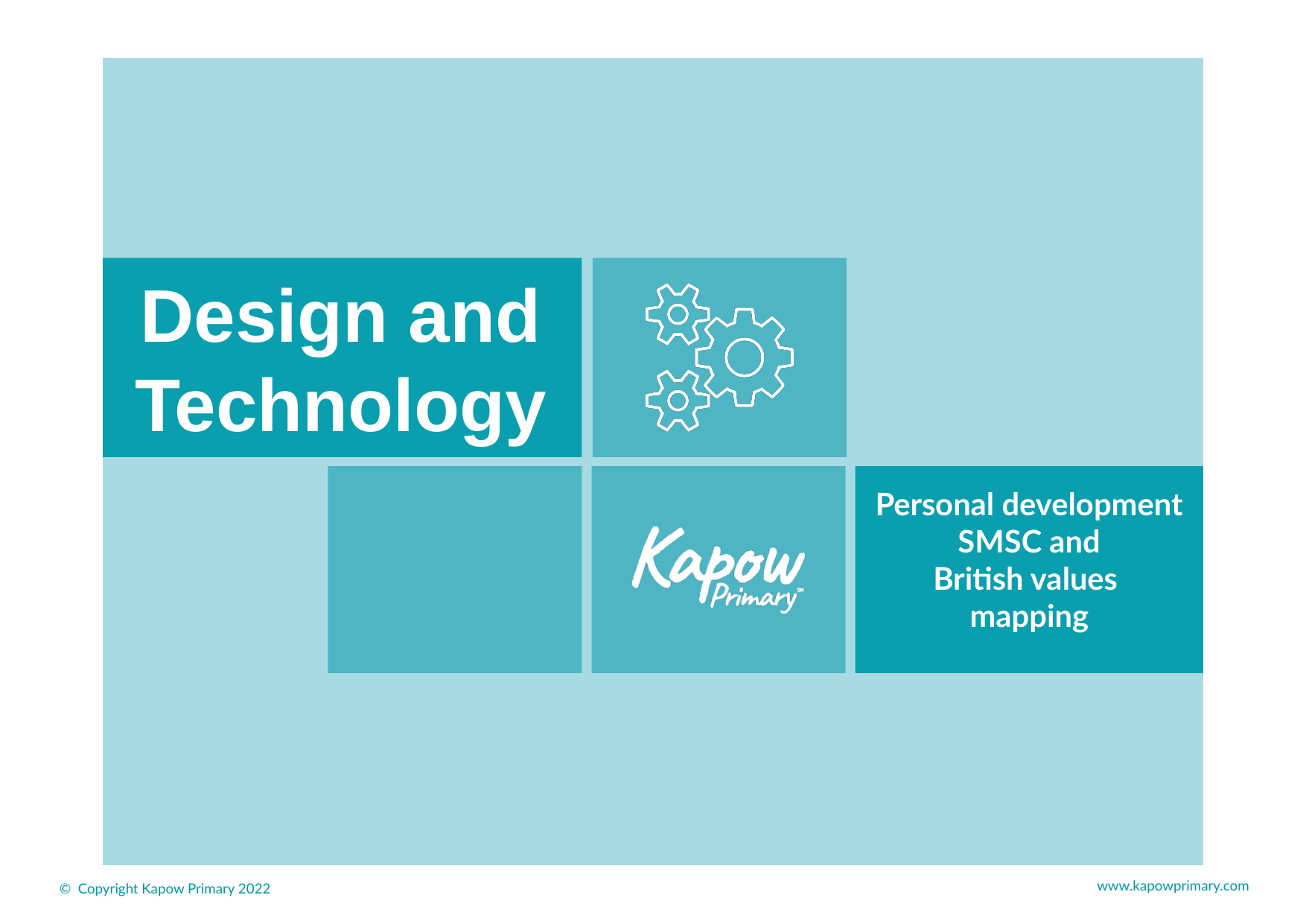

# Design and Technology
Personal development SMSC and
British values
mapping